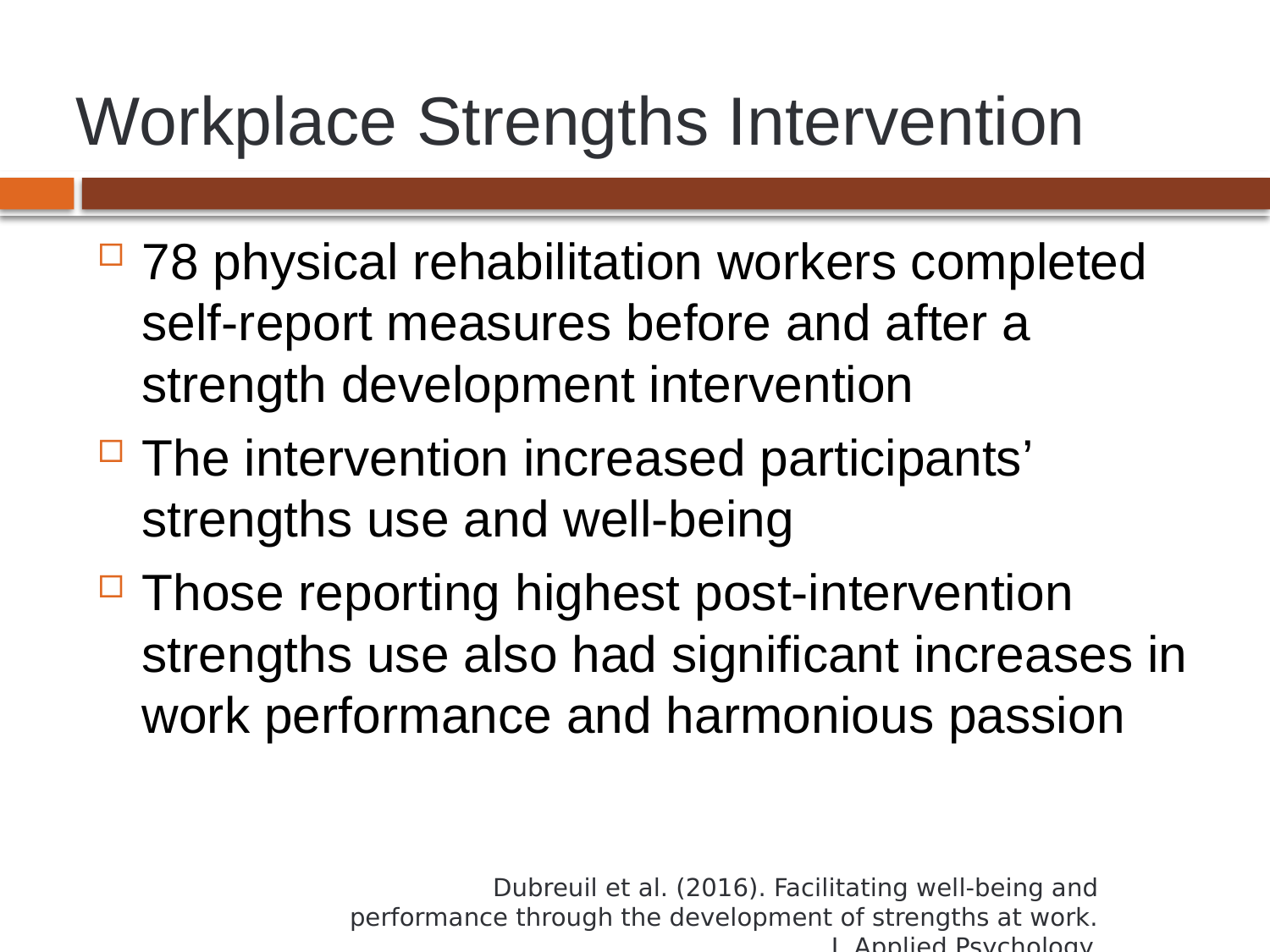

# Workplace Strengths Intervention
78 physical rehabilitation workers completed self-report measures before and after a strength development intervention
The intervention increased participants’ strengths use and well-being
Those reporting highest post-intervention strengths use also had significant increases in work performance and harmonious passion

Dubreuil et al. (2016). Facilitating well-being and performance through the development of strengths at work. J. Applied Psychology.